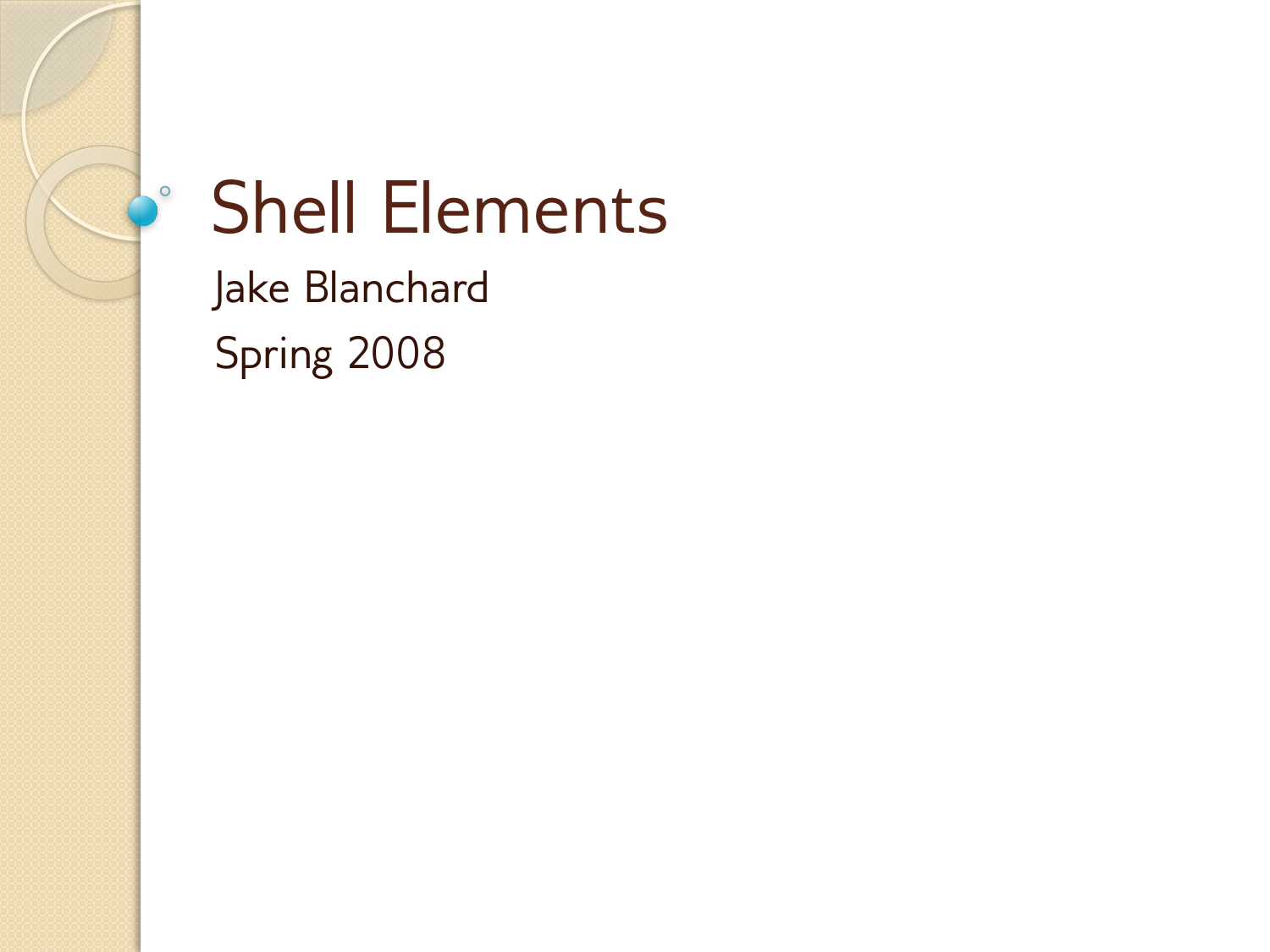

# Shell Elements
Jake Blanchard
Spring 2008